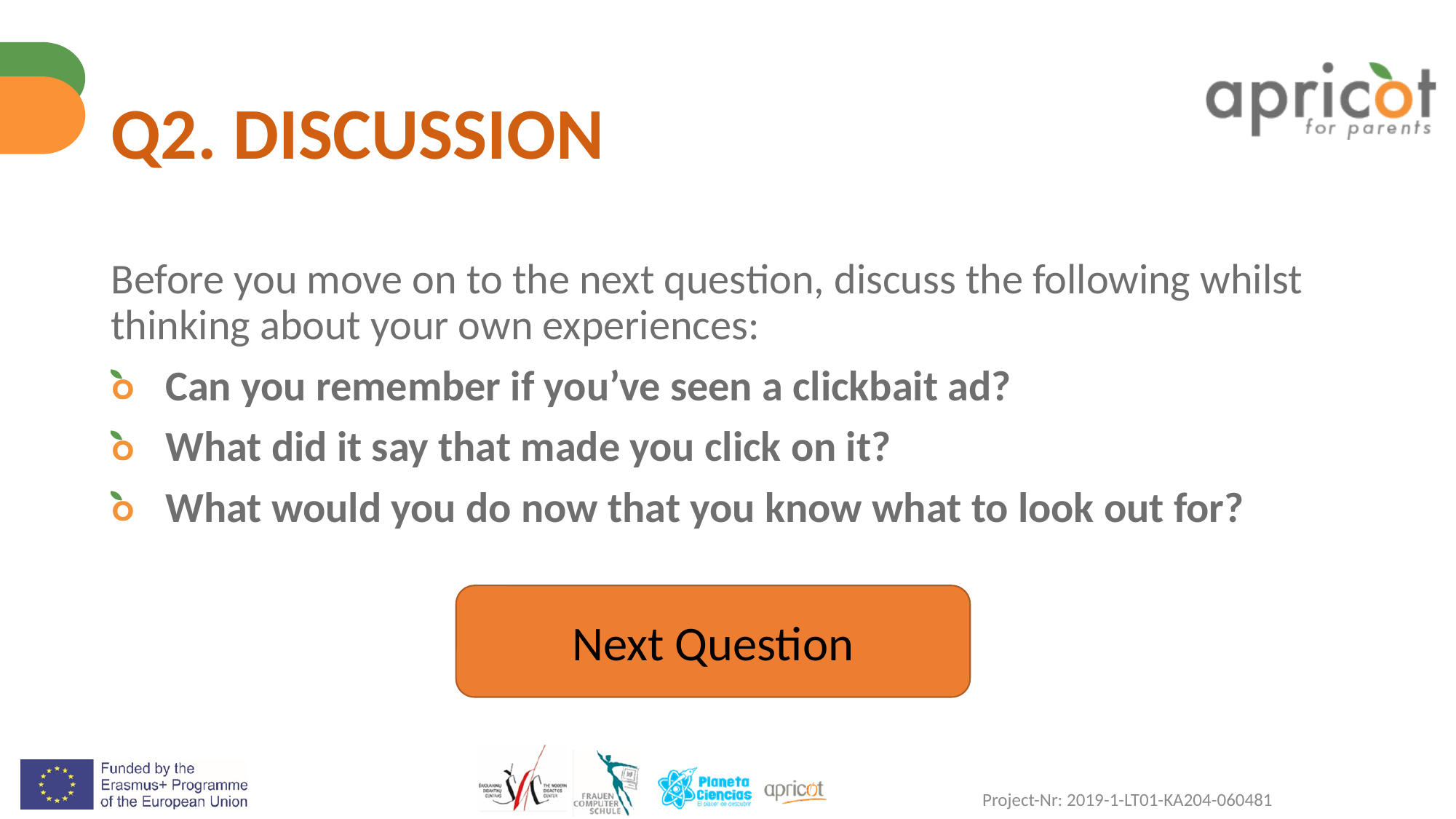

# Q2. DISCUSSION
Before you move on to the next question, discuss the following whilst thinking about your own experiences:
Can you remember if you’ve seen a clickbait ad?
What did it say that made you click on it?
What would you do now that you know what to look out for?
Next Question